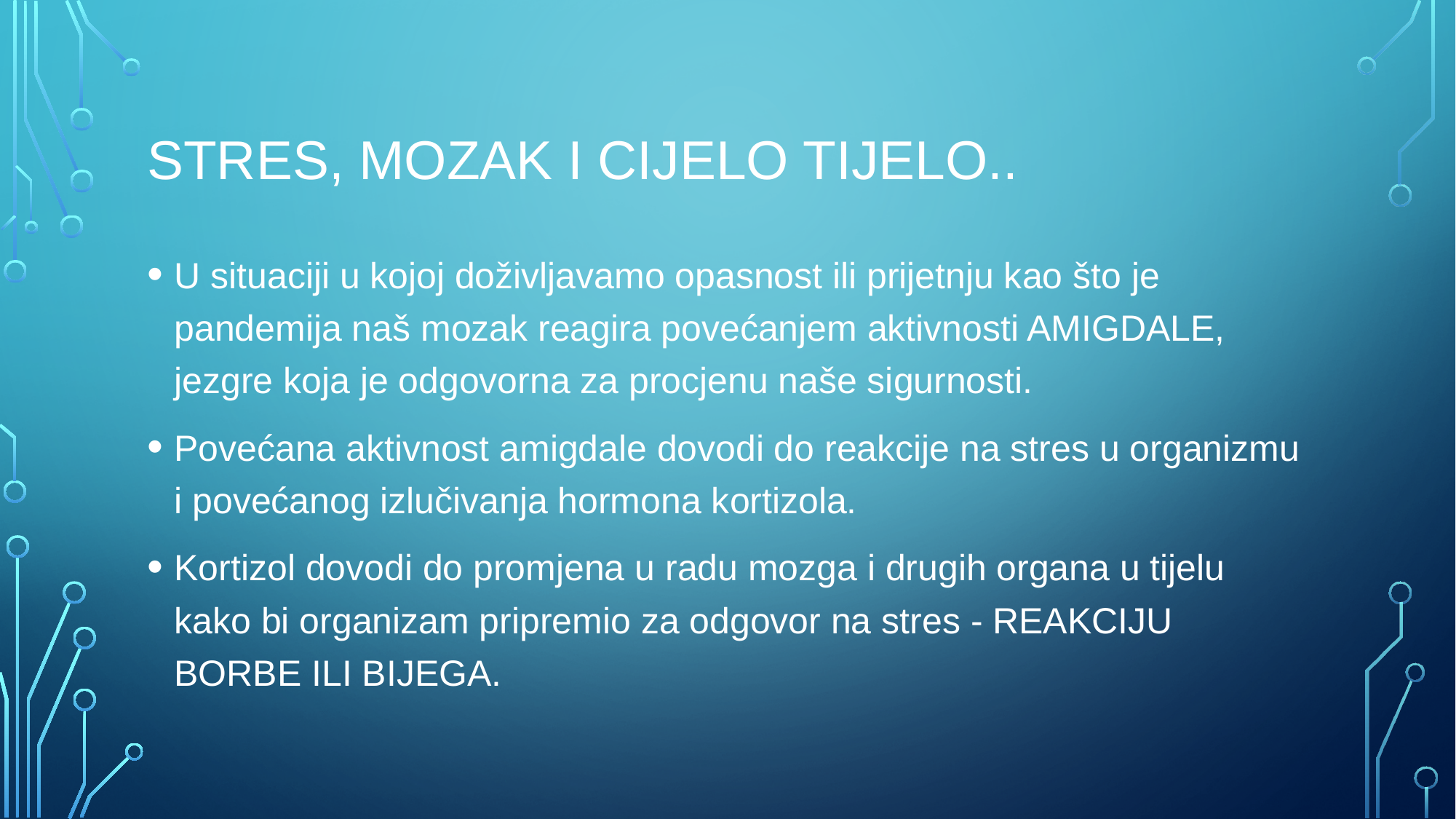

# Stres, mozak i cijelo tijelo..
U situaciji u kojoj doživljavamo opasnost ili prijetnju kao što je pandemija naš mozak reagira povećanjem aktivnosti AMIGDALE, jezgre koja je odgovorna za procjenu naše sigurnosti.
Povećana aktivnost amigdale dovodi do reakcije na stres u organizmu i povećanog izlučivanja hormona kortizola.
Kortizol dovodi do promjena u radu mozga i drugih organa u tijelu kako bi organizam pripremio za odgovor na stres - REAKCIJU BORBE ILI BIJEGA.